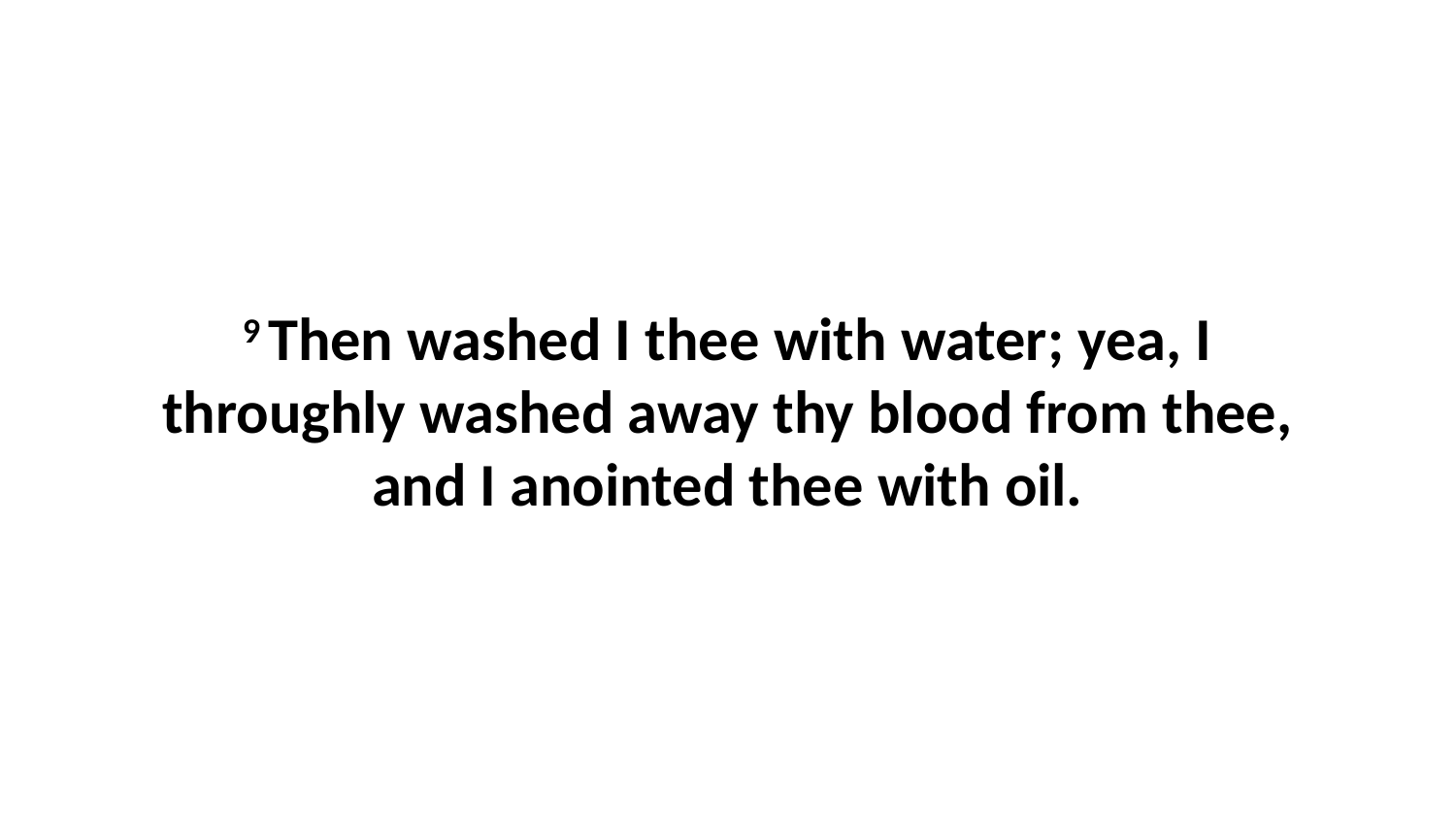

9 Then washed I thee with water; yea, I throughly washed away thy blood from thee, and I anointed thee with oil.